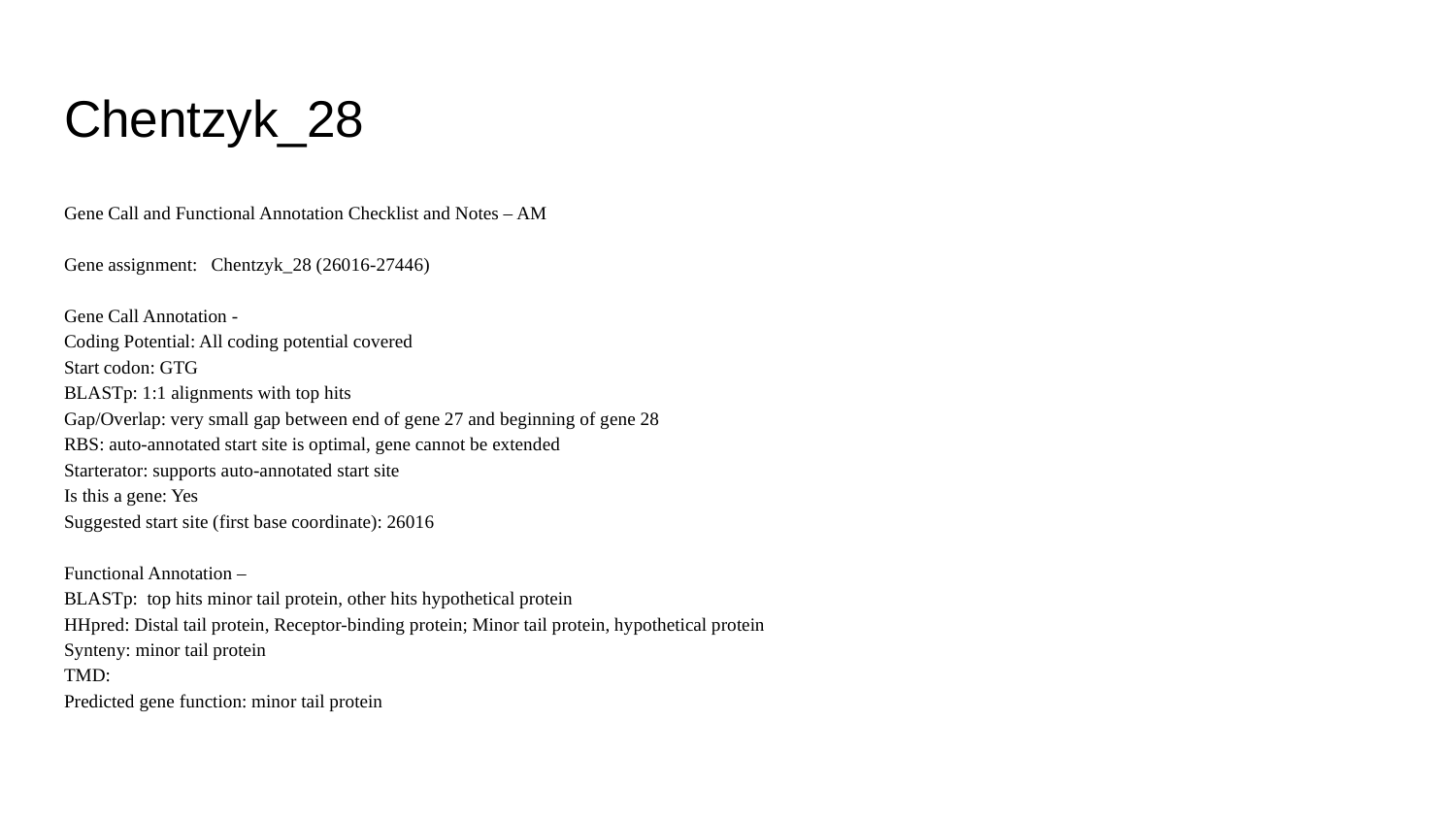

# Chentzyk_28

Gene Call and Functional Annotation Checklist and Notes – AM

Gene assignment:   Chentzyk_28 (26016-27446)

Gene Call Annotation -
Coding Potential: All coding potential covered
Start codon: GTG
BLASTp: 1:1 alignments with top hits
Gap/Overlap: very small gap between end of gene 27 and beginning of gene 28
RBS: auto-annotated start site is optimal, gene cannot be extended
Starterator: supports auto-annotated start site
Is this a gene: Yes
Suggested start site (first base coordinate): 26016

Functional Annotation –
BLASTp:  top hits minor tail protein, other hits hypothetical protein
HHpred: Distal tail protein, Receptor-binding protein; Minor tail protein, hypothetical protein
Synteny: minor tail protein
TMD:
Predicted gene function: minor tail protein